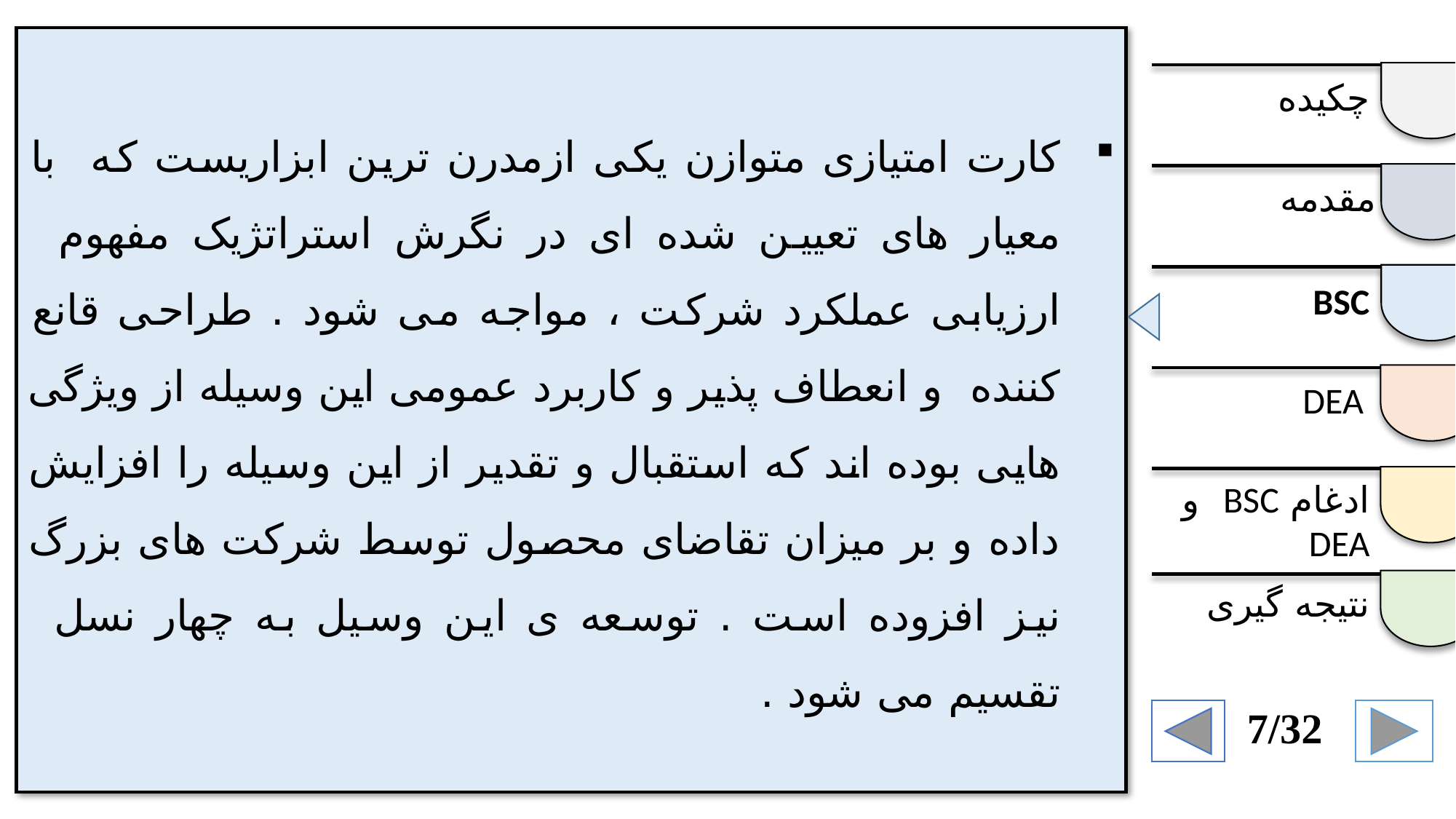

کارت امتیازی متوازن یکی ازمدرن ترین ابزاریست که  با معیار های تعیین شده ای در نگرش استراتژیک مفهوم  ارزیابی عملکرد شرکت ، مواجه می شود . طراحی قانع کننده  و انعطاف پذیر و کاربرد عمومی این وسیله از ویژگی هایی بوده اند که استقبال و تقدیر از این وسیله را افزایش داده و بر میزان تقاضای محصول توسط شرکت های بزرگ نیز افزوده است . توسعه ی این وسیل به چهار نسل  تقسیم می شود .

چکیده

مقدمه

BSC

DEA

ادغام BSC  و DEA

نتیجه گیری
7/32